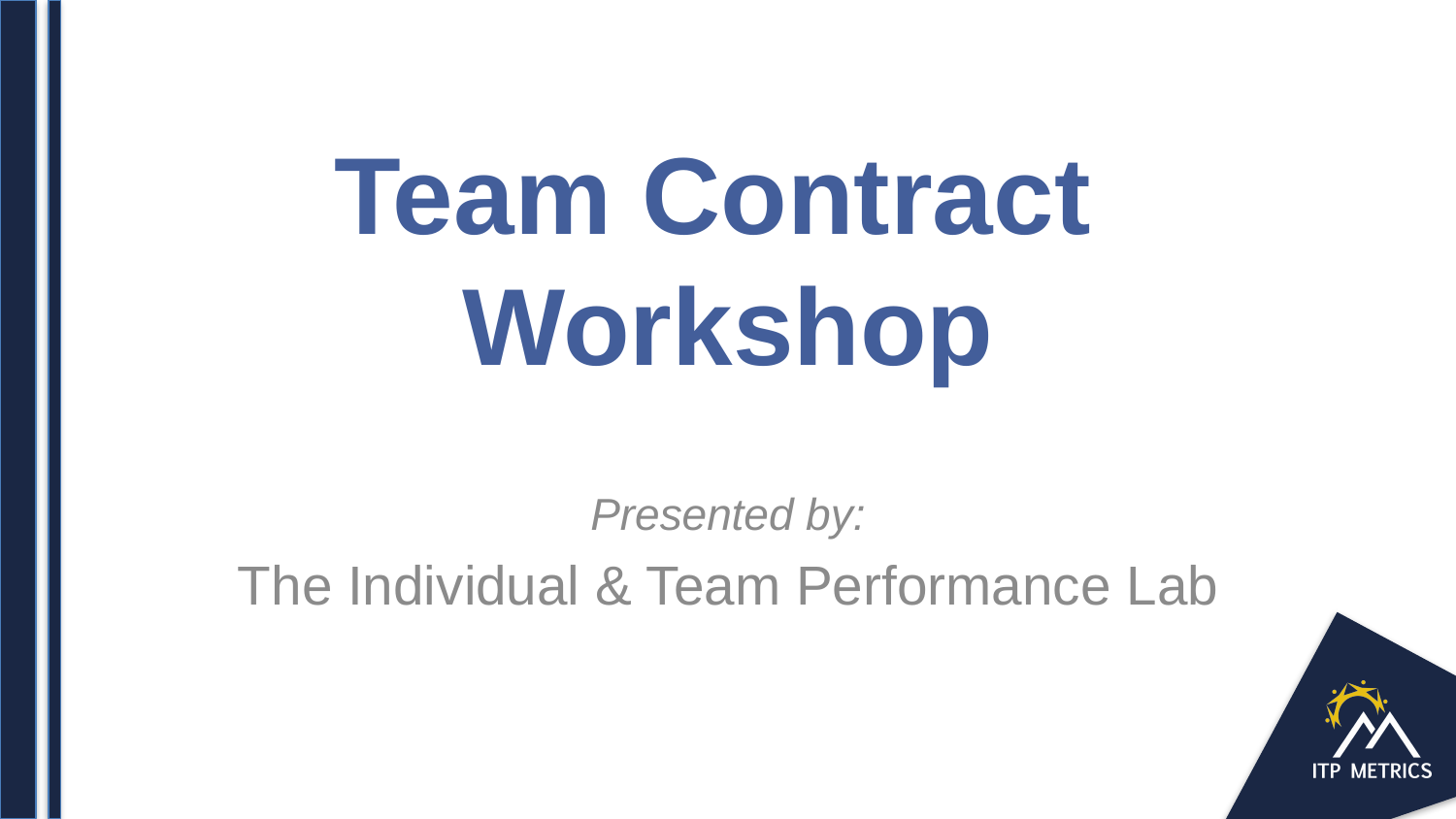

# Team Contract Workshop
Presented by:
The Individual & Team Performance Lab